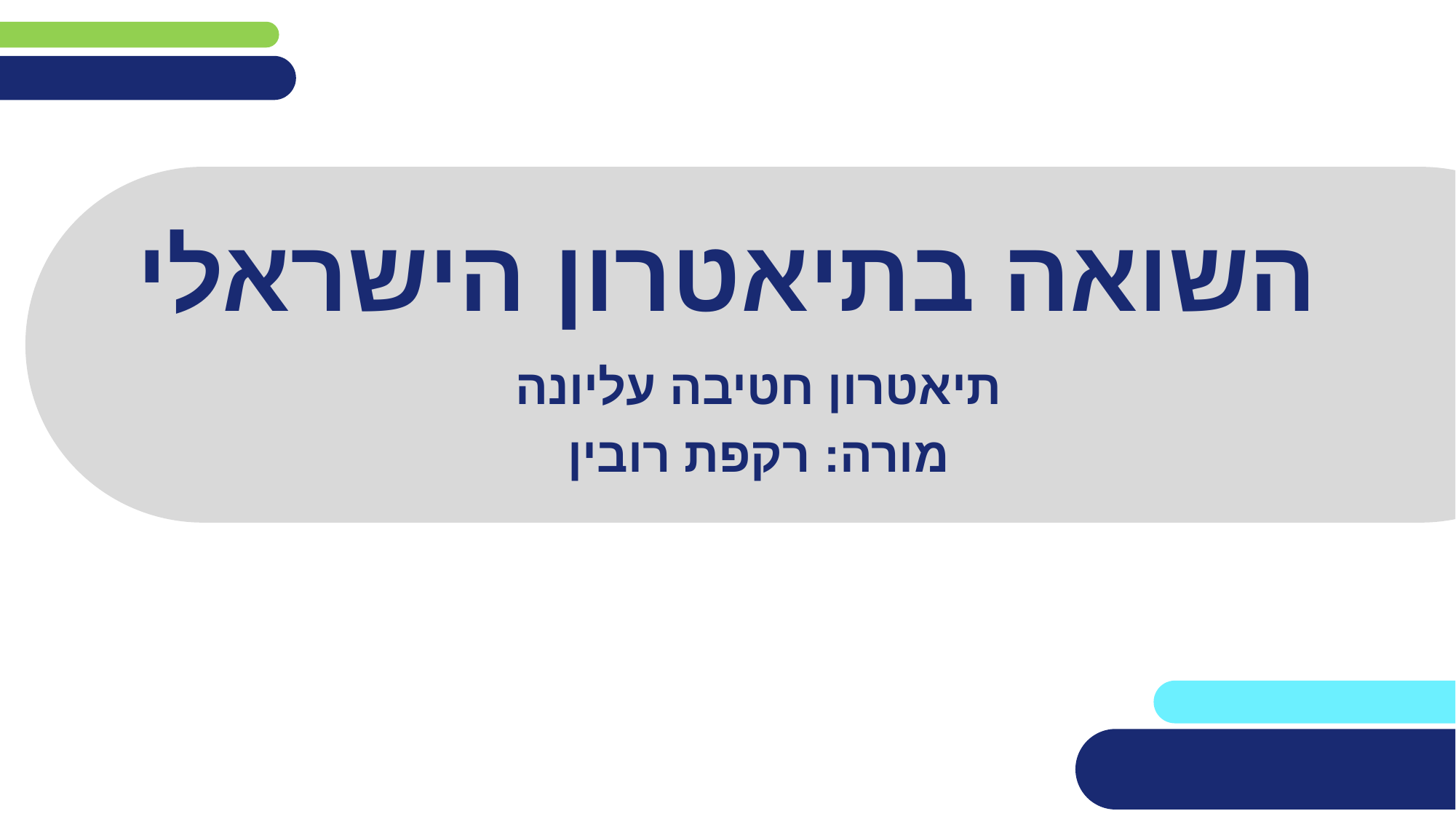

# השואה בתיאטרון הישראלי
תיאטרון חטיבה עליונה
מורה: רקפת רובין